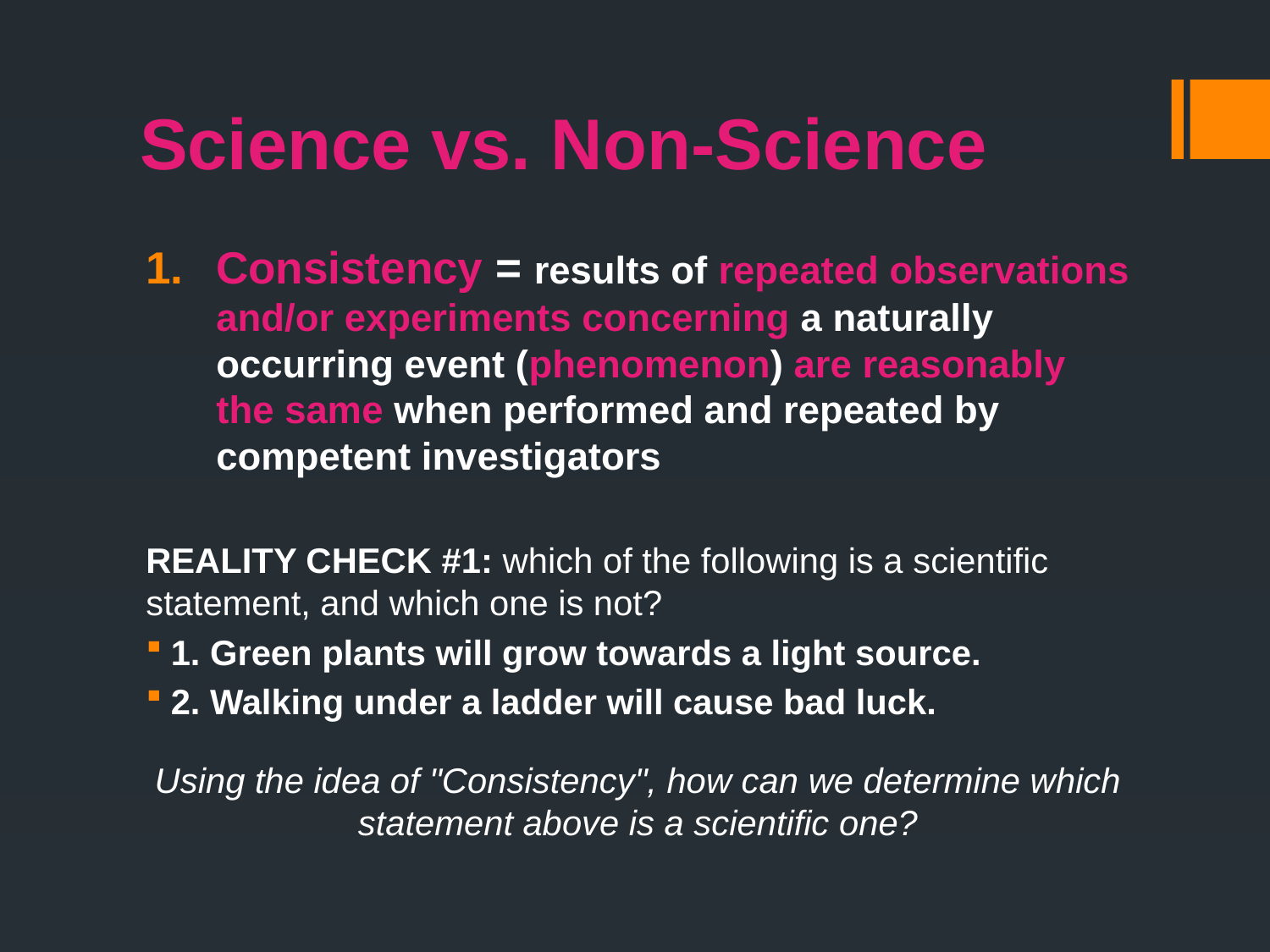

# Science vs. Non-Science
Consistency = results of repeated observations and/or experiments concerning a naturally occurring event (phenomenon) are reasonably the same when performed and repeated by competent investigators

REALITY CHECK #1: which of the following is a scientific statement, and which one is not?
1. Green plants will grow towards a light source.
2. Walking under a ladder will cause bad luck.

Using the idea of "Consistency", how can we determine which statement above is a scientific one?